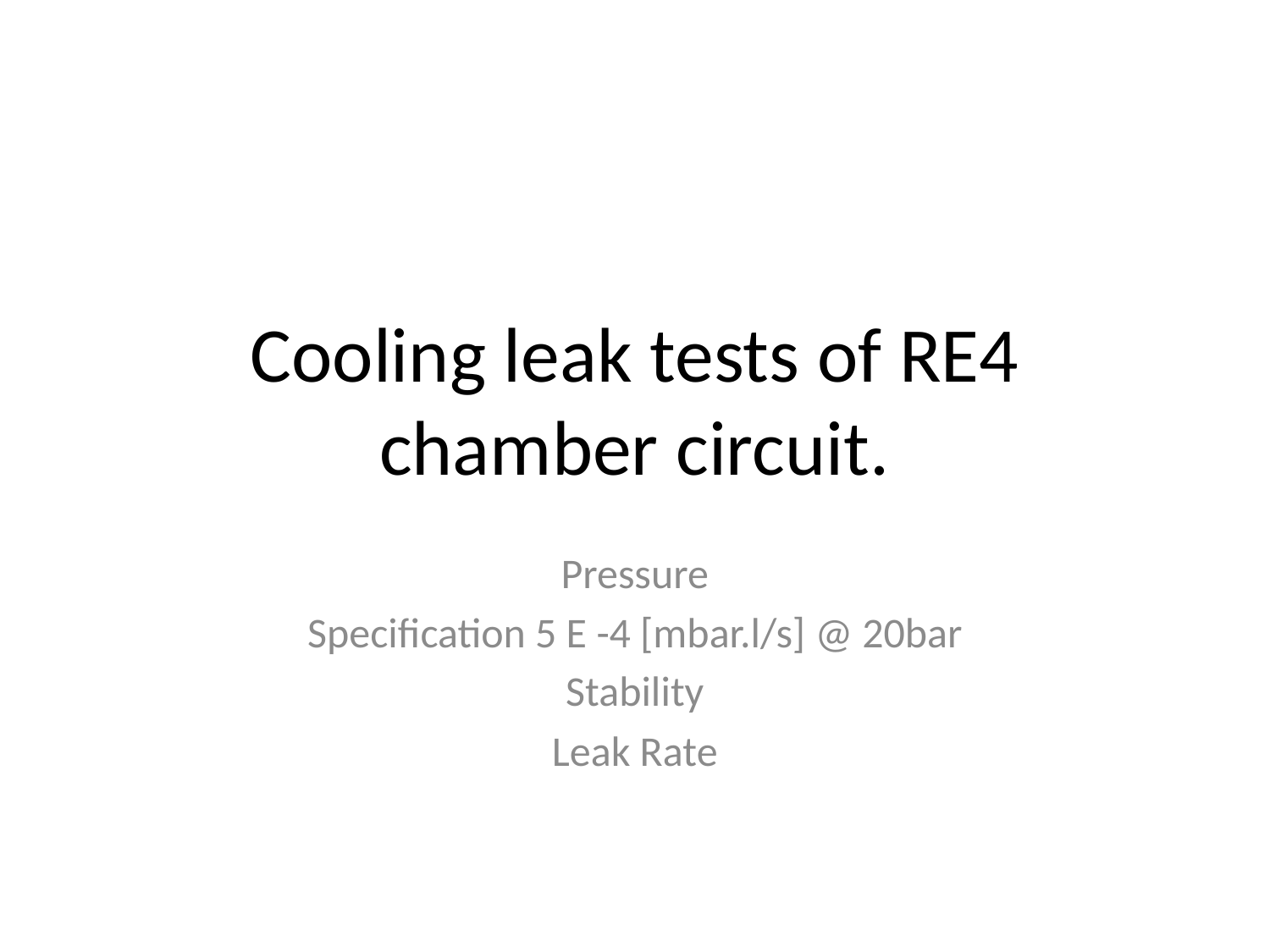

# Cooling leak tests of RE4 chamber circuit.
Pressure
Specification 5 E -4 [mbar.l/s] @ 20bar
Stability
Leak Rate